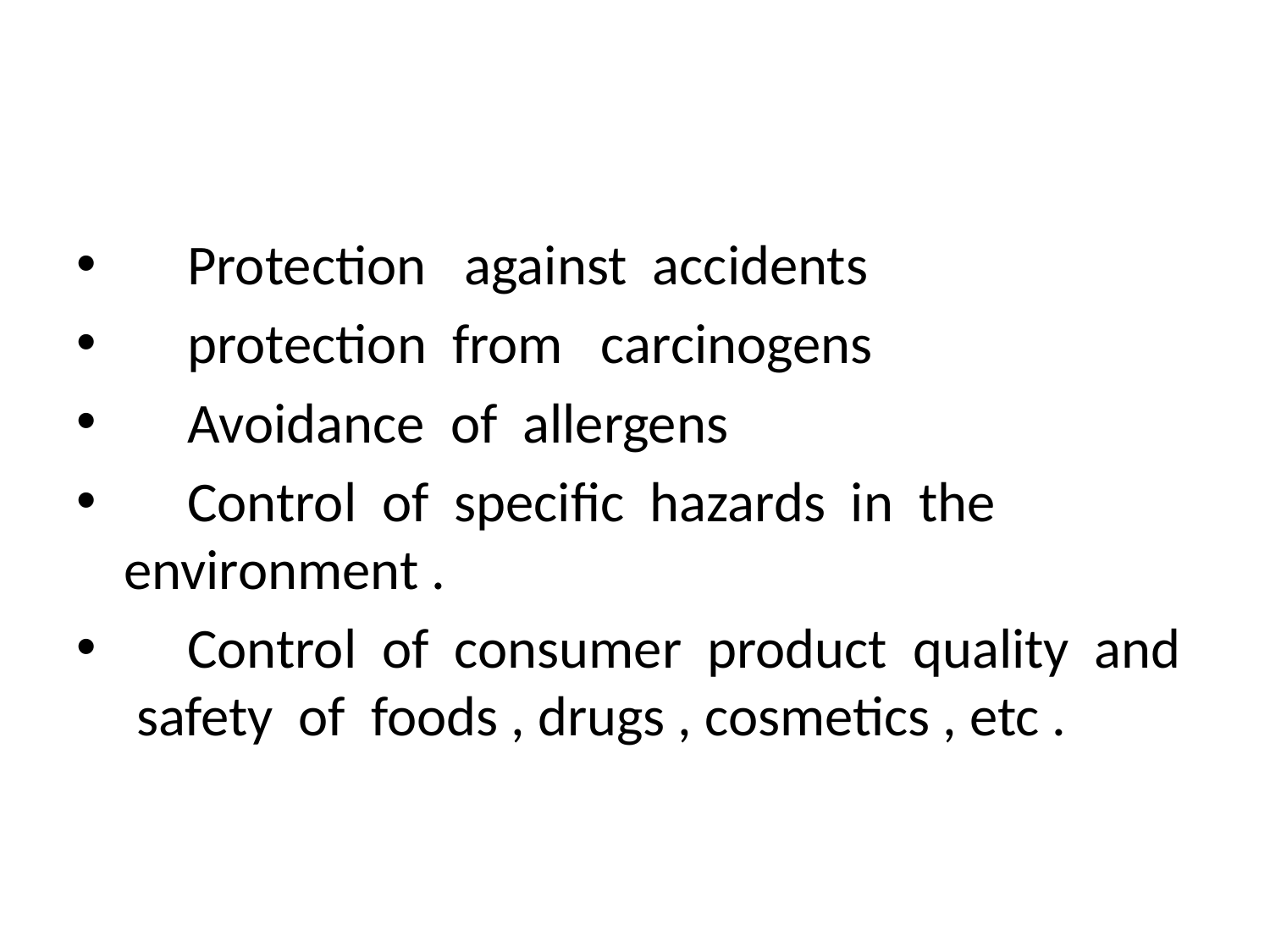

#
     Protection   against  accidents
     protection  from   carcinogens
     Avoidance  of  allergens
     Control  of  specific  hazards  in  the  environment .
     Control  of  consumer  product  quality  and  safety  of  foods , drugs , cosmetics , etc .